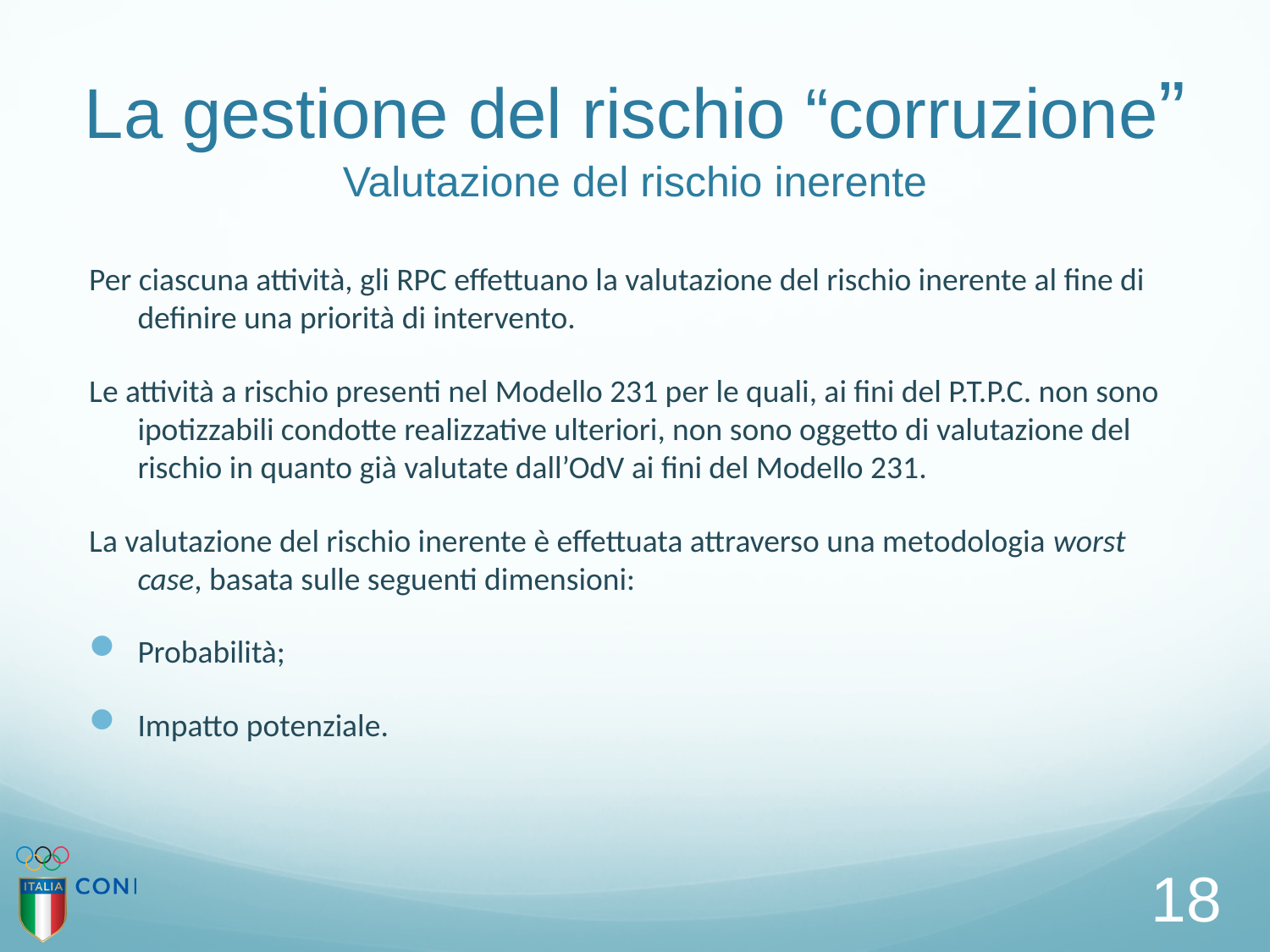

La gestione del rischio “corruzione”
Valutazione del rischio inerente
Per ciascuna attività, gli RPC effettuano la valutazione del rischio inerente al fine di definire una priorità di intervento.
Le attività a rischio presenti nel Modello 231 per le quali, ai fini del P.T.P.C. non sono ipotizzabili condotte realizzative ulteriori, non sono oggetto di valutazione del rischio in quanto già valutate dall’OdV ai fini del Modello 231.
La valutazione del rischio inerente è effettuata attraverso una metodologia worst case, basata sulle seguenti dimensioni:
Probabilità;
Impatto potenziale.

18